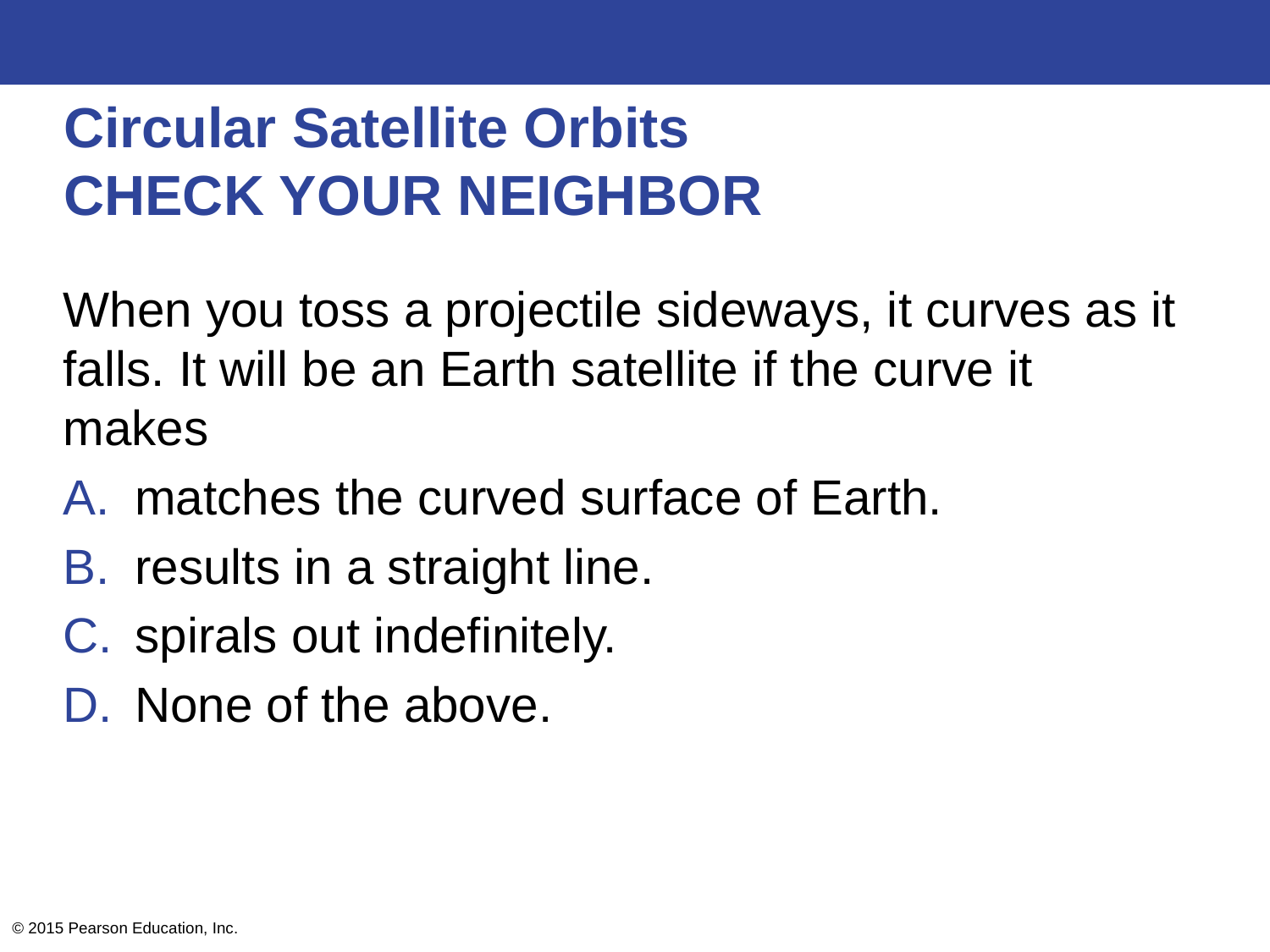

# Circular Satellite Orbits CHECK YOUR NEIGHBOR
When you toss a projectile sideways, it curves as it falls. It will be an Earth satellite if the curve it makes
matches the curved surface of Earth.
results in a straight line.
spirals out indefinitely.
None of the above.

© 2015 Pearson Education, Inc.